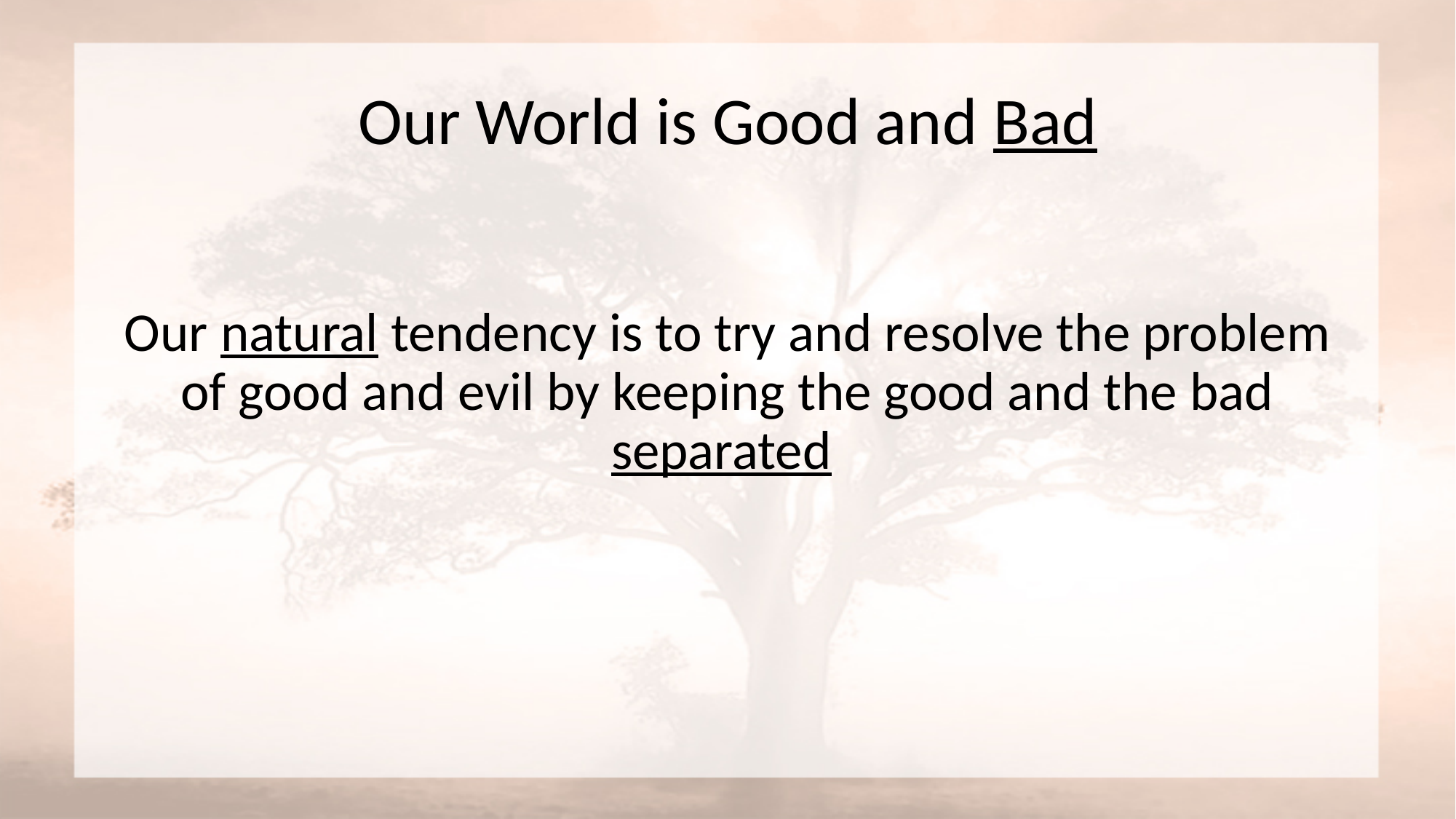

# Our World is Good and Bad

Our natural tendency is to try and resolve the problem of good and evil by keeping the good and the bad separated